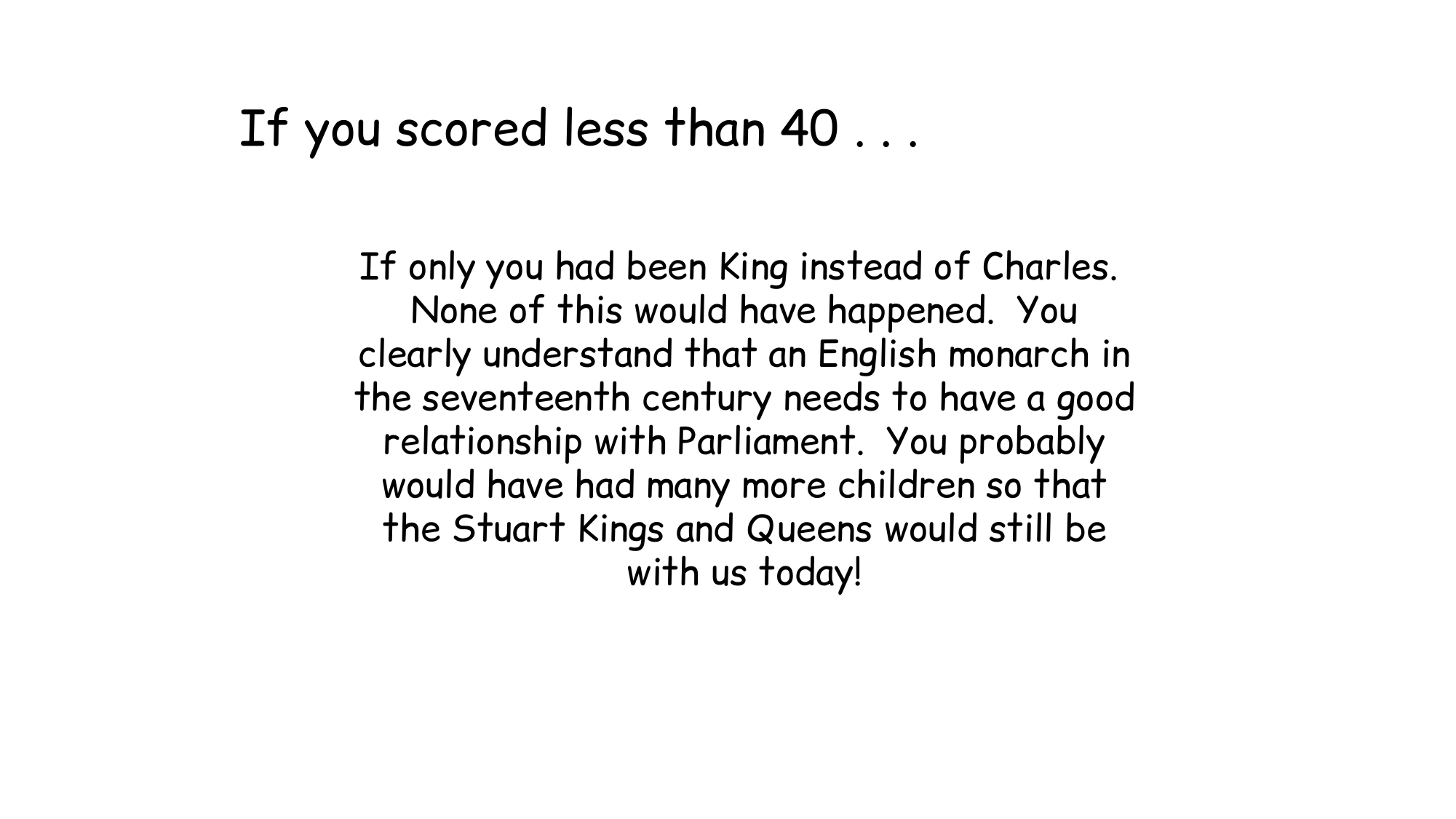

If you scored less than 40 . . .
If only you had been King instead of Charles.  None of this would have happened.  You clearly understand that an English monarch in the seventeenth century needs to have a good relationship with Parliament.  You probably would have had many more children so that the Stuart Kings and Queens would still be with us today!